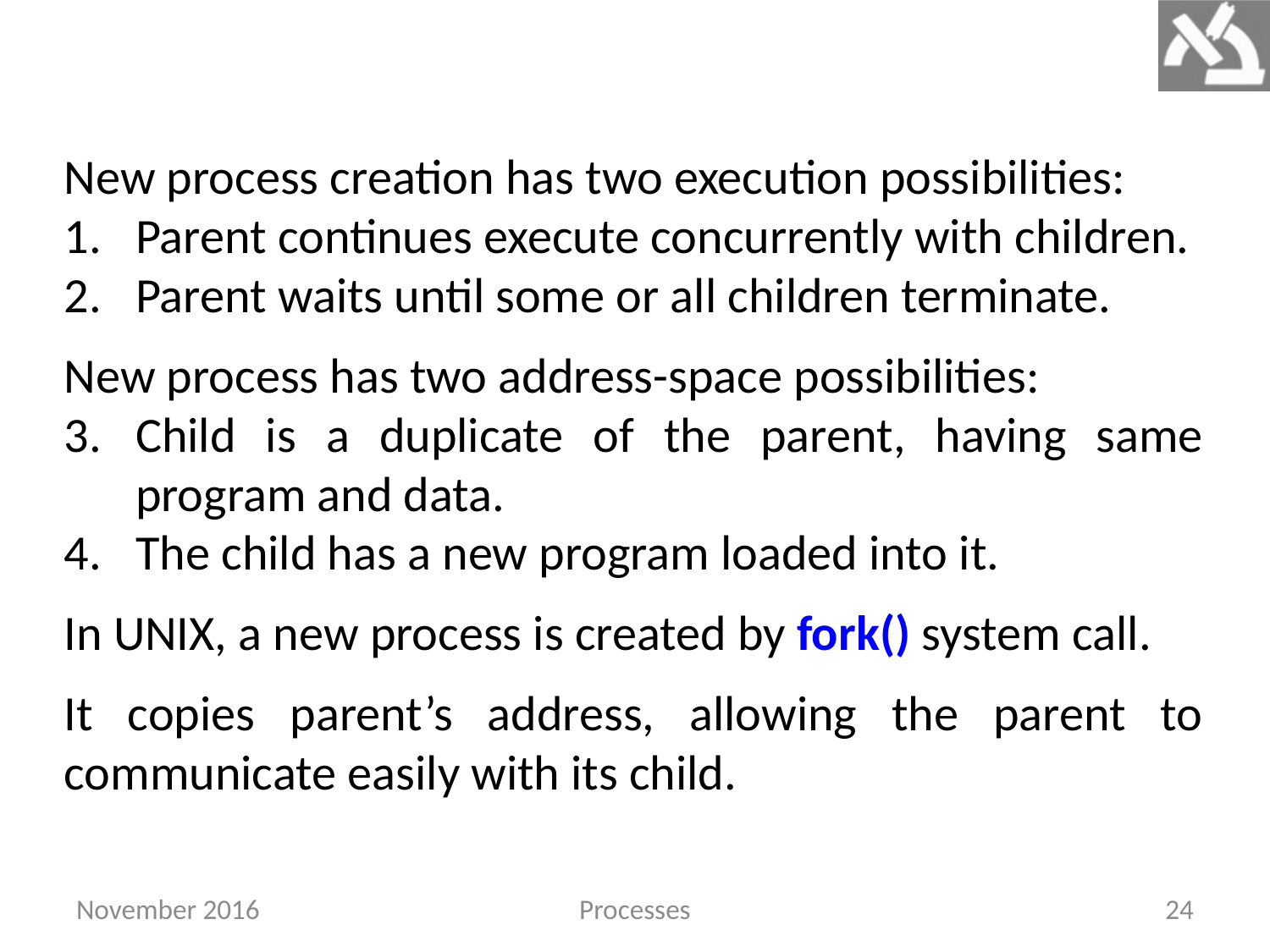

New process creation has two execution possibilities:
Parent continues execute concurrently with children.
Parent waits until some or all children terminate.
New process has two address-space possibilities:
Child is a duplicate of the parent, having same program and data.
The child has a new program loaded into it.
In UNIX, a new process is created by fork() system call.
It copies parent’s address, allowing the parent to communicate easily with its child.
November 2016
Processes
24